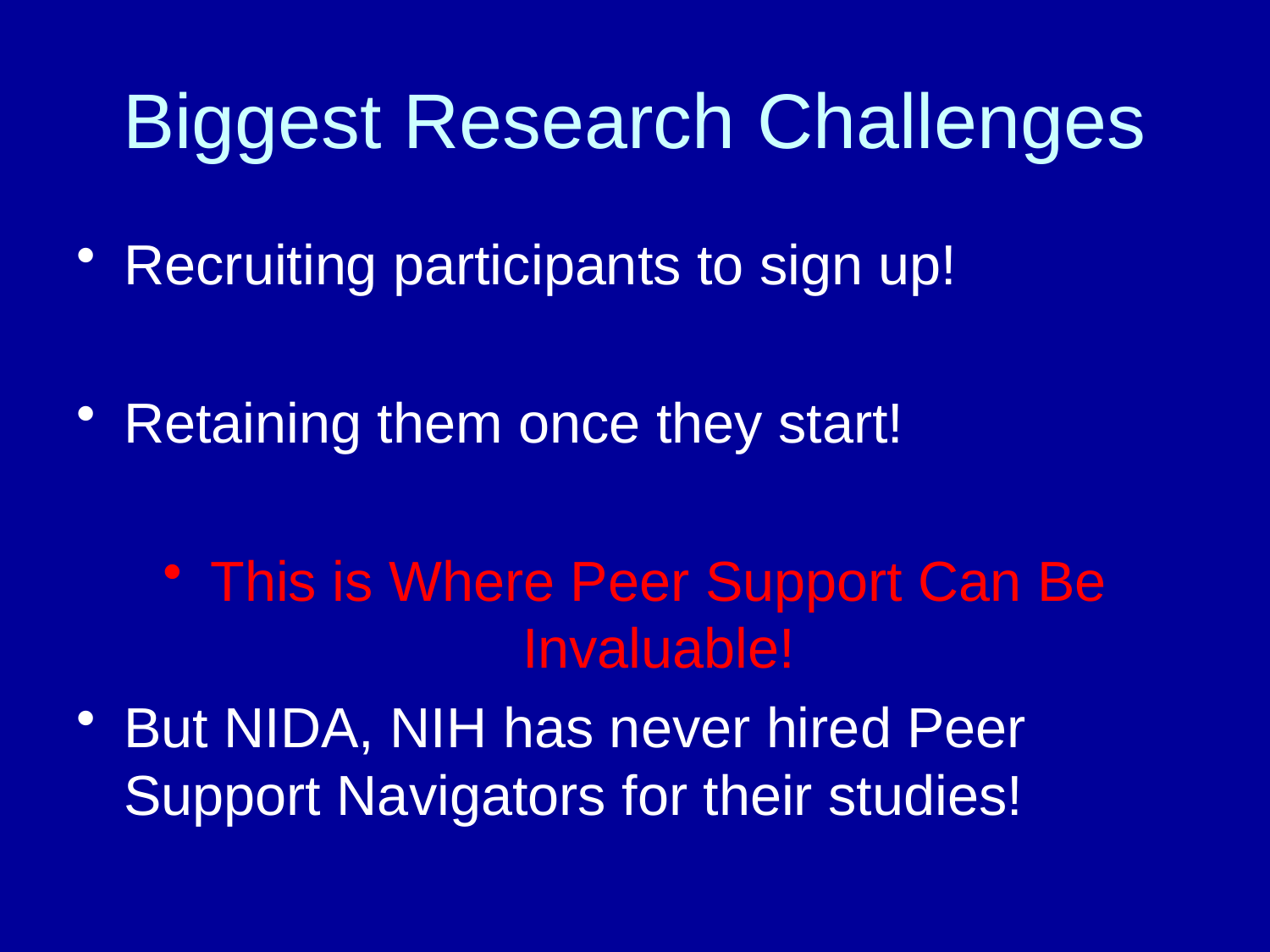

# Biggest Research Challenges
Recruiting participants to sign up!

Retaining them once they start!

This is Where Peer Support Can Be Invaluable!
But NIDA, NIH has never hired Peer Support Navigators for their studies!